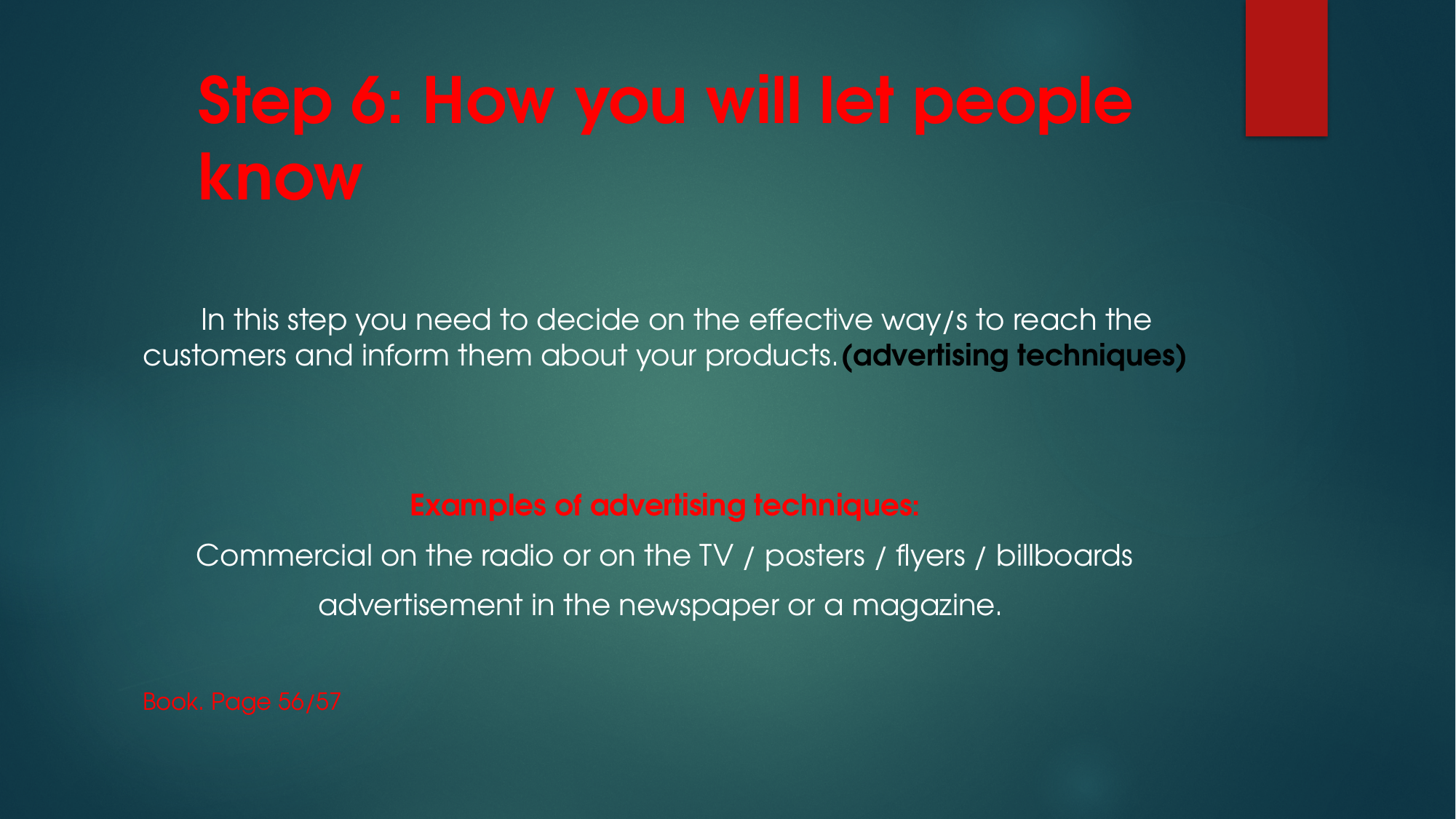

# Step 6: How you will let people know

   In this step you need to decide on the effective way/s to reach the customers and inform them about your products.(advertising techniques)

Examples of advertising techniques:
Commercial on the radio or on the TV / posters / flyers / billboards
advertisement in the newspaper or a magazine.

Book. Page 56/57